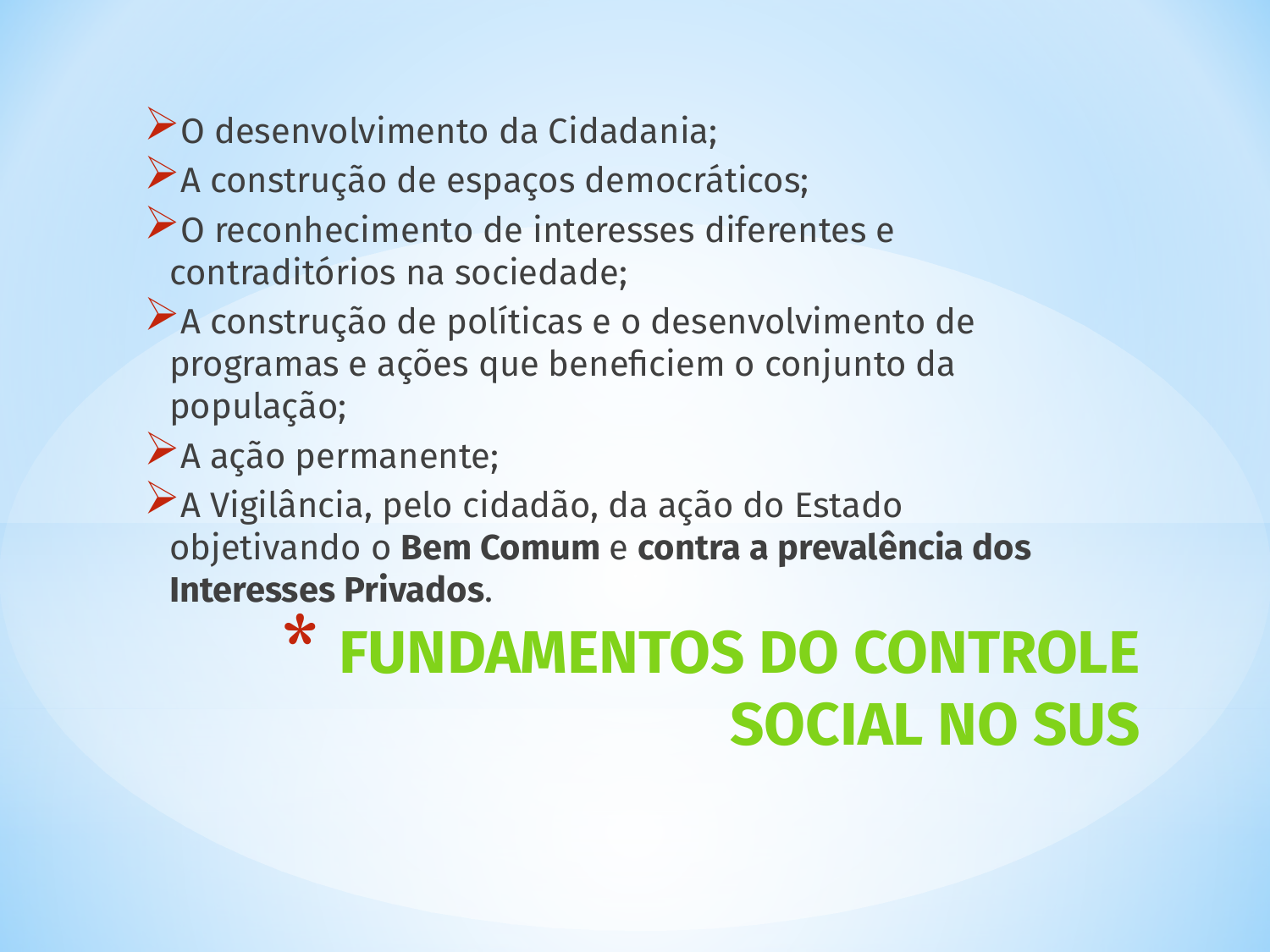

O desenvolvimento da Cidadania;
A construção de espaços democráticos;
O reconhecimento de interesses diferentes e contraditórios na sociedade;
A construção de políticas e o desenvolvimento de programas e ações que beneficiem o conjunto da população;
A ação permanente;
A Vigilância, pelo cidadão, da ação do Estado objetivando o Bem Comum e contra a prevalência dos Interesses Privados.
# FUNDAMENTOS DO CONTROLE SOCIAL NO SUS